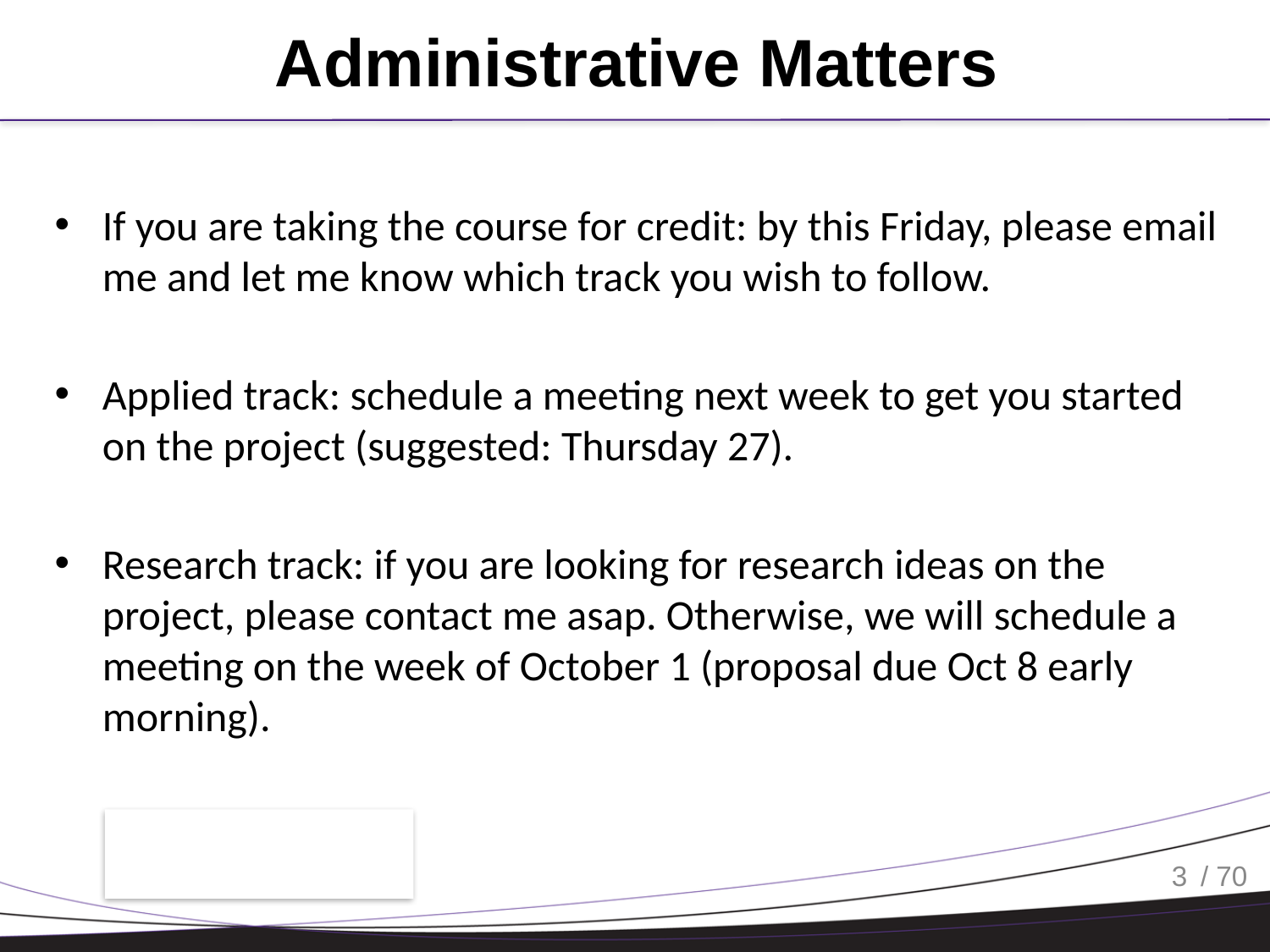

# Administrative Matters

If you are taking the course for credit: by this Friday, please email me and let me know which track you wish to follow.

Applied track: schedule a meeting next week to get you started on the project (suggested: Thursday 27).

Research track: if you are looking for research ideas on the project, please contact me asap. Otherwise, we will schedule a meeting on the week of October 1 (proposal due Oct 8 early morning).
3